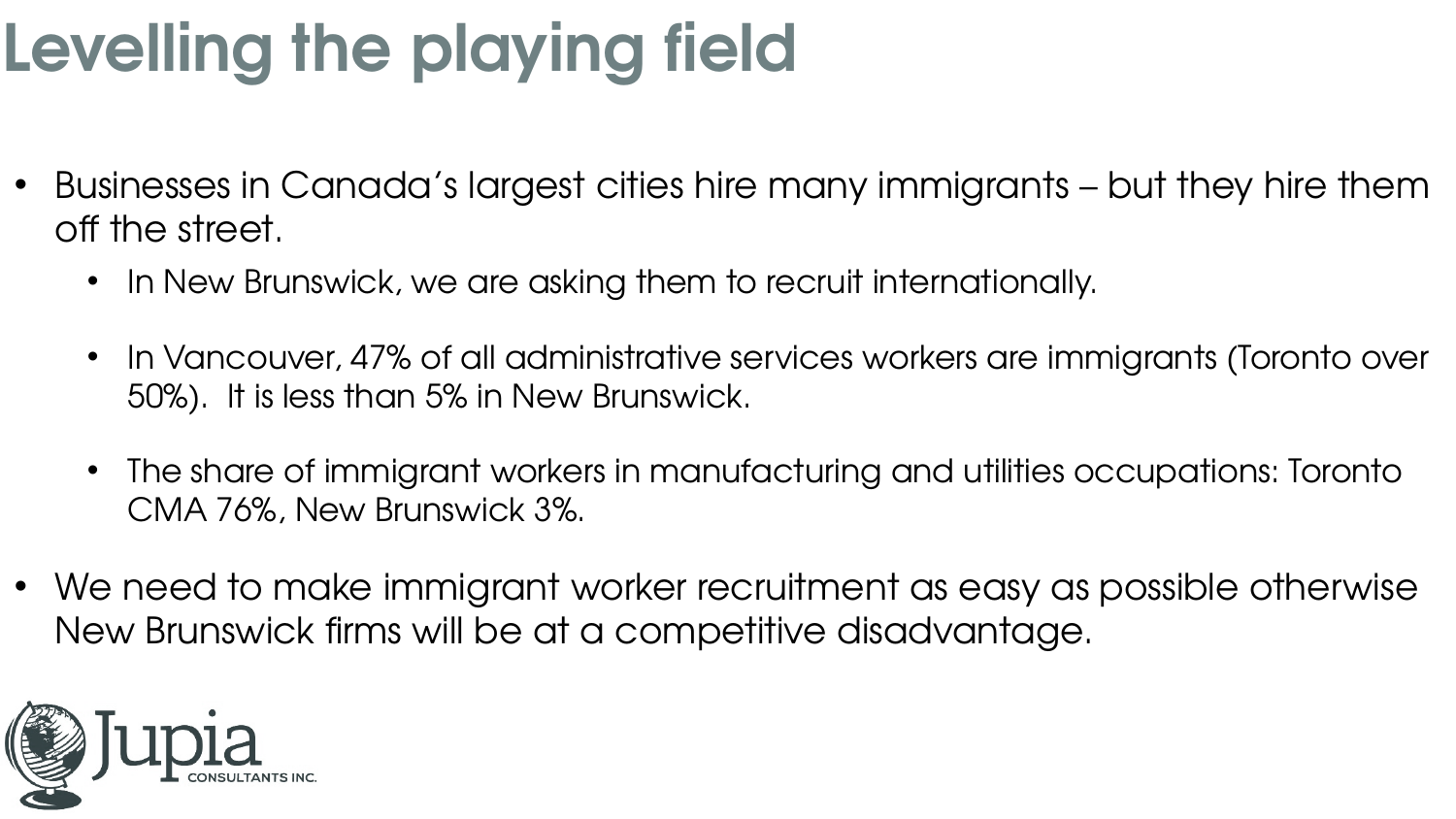

Levelling the playing field
Businesses in Canada’s largest cities hire many immigrants – but they hire them off the street.
In New Brunswick, we are asking them to recruit internationally.
In Vancouver, 47% of all administrative services workers are immigrants (Toronto over 50%).  It is less than 5% in New Brunswick.
The share of immigrant workers in manufacturing and utilities occupations: Toronto CMA 76%, New Brunswick 3%.
We need to make immigrant worker recruitment as easy as possible otherwise New Brunswick firms will be at a competitive disadvantage.